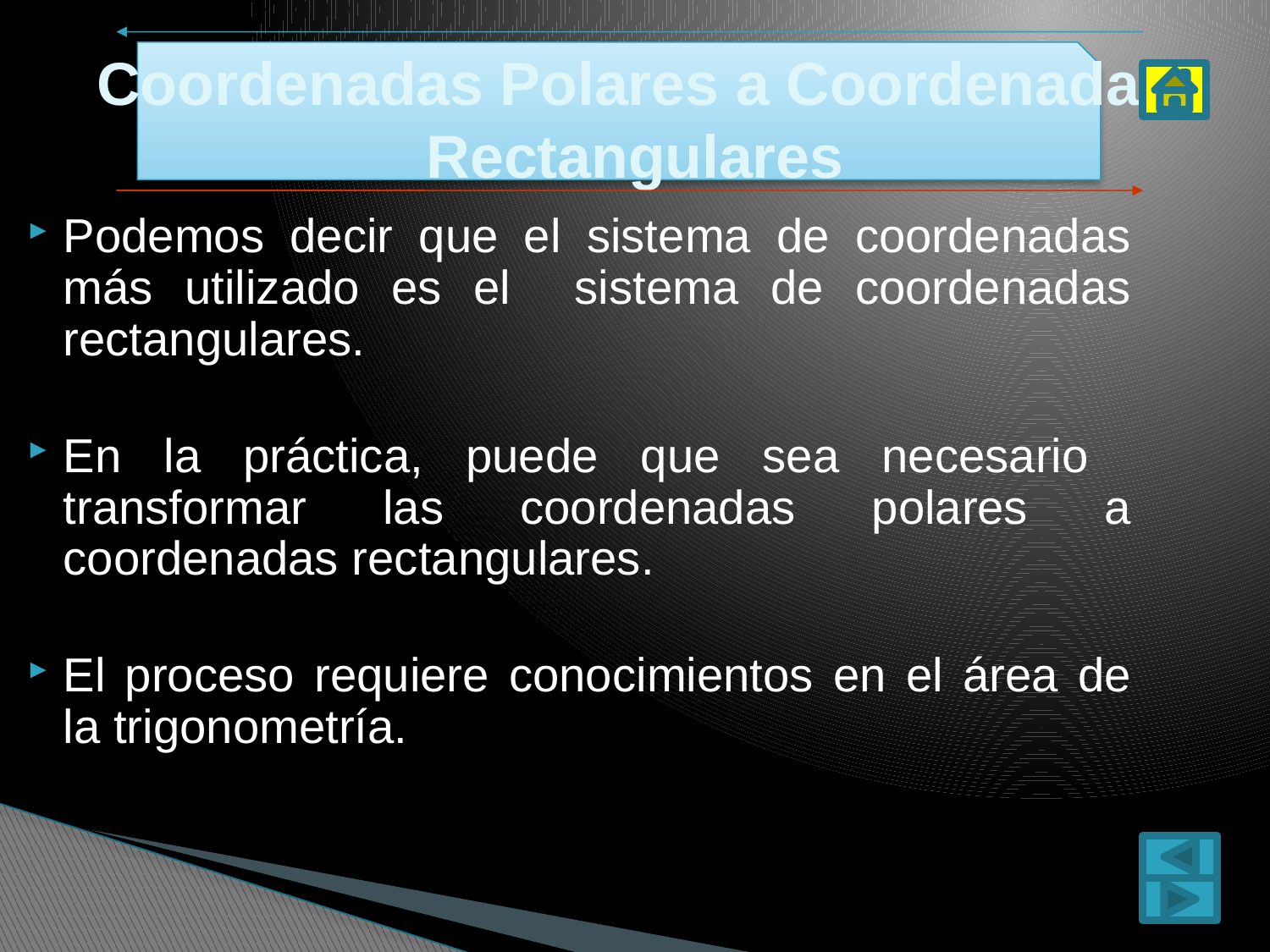

# Coordenadas Polares a Coordenadas Rectangulares

Podemos decir que el sistema de coordenadas más utilizado es el  sistema de coordenadas rectangulares.

En la práctica, puede que sea necesario  transformar las coordenadas polares a coordenadas rectangulares.

El proceso requiere conocimientos en el área de la trigonometría.